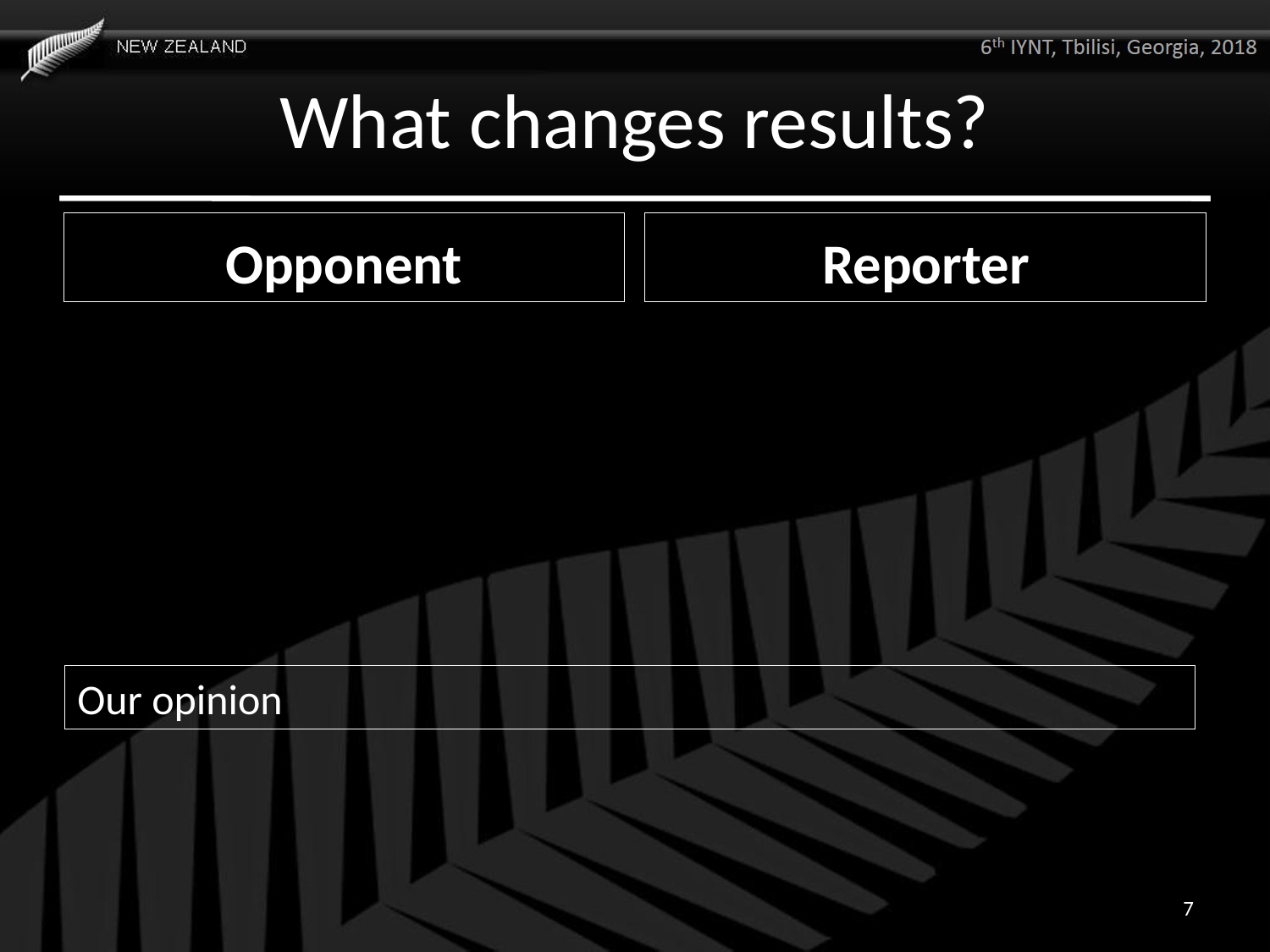

# What changes results?
Opponent
Reporter

Our opinion
7